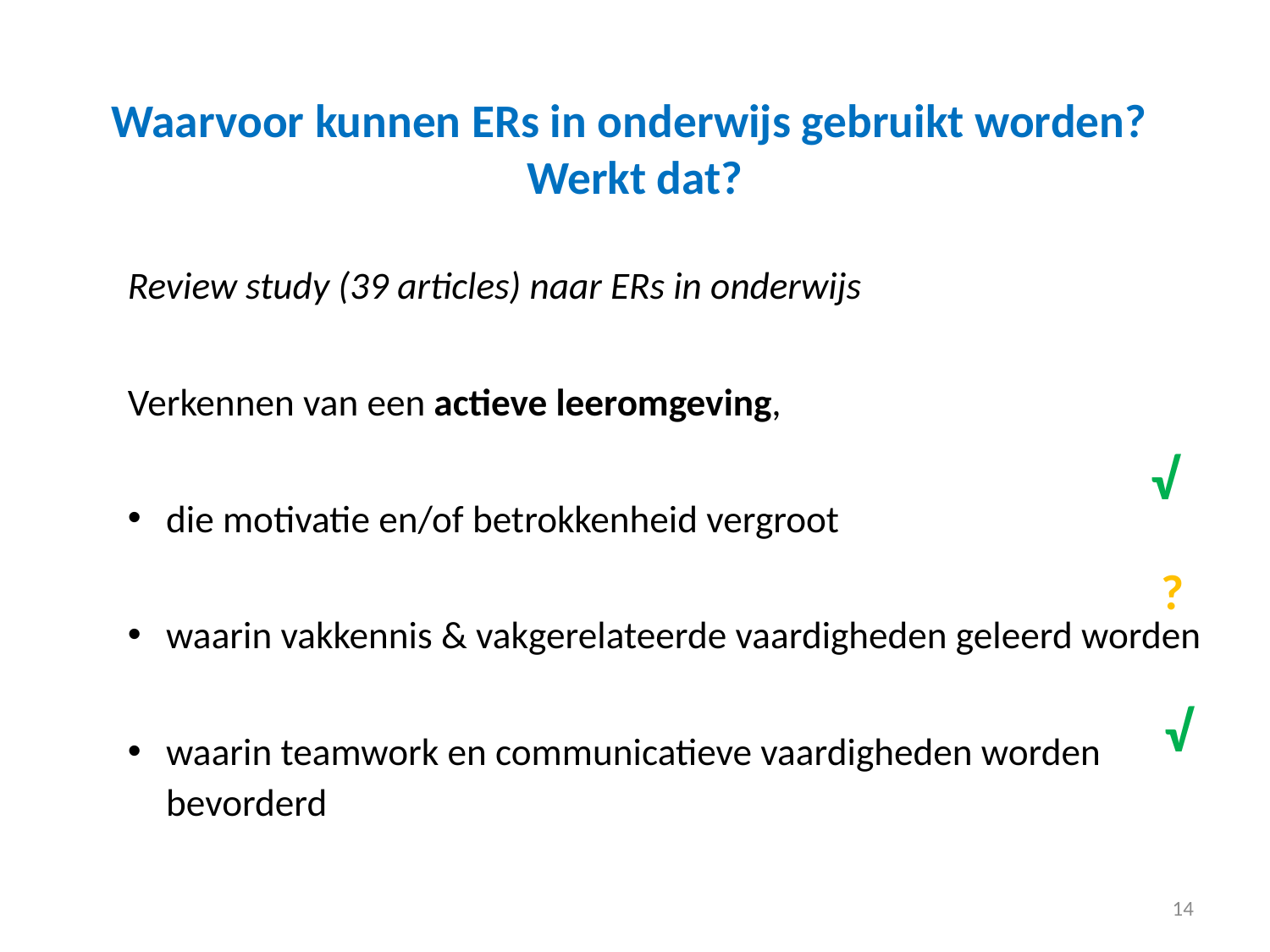

# Waarvoor kunnen ERs in onderwijs gebruikt worden?  Werkt dat?
Review study (39 articles) naar ERs in onderwijs

Verkennen van een actieve leeromgeving,

die motivatie en/of betrokkenheid vergroot

waarin vakkennis & vakgerelateerde vaardigheden geleerd worden

waarin teamwork en communicatieve vaardigheden worden bevorderd

√
?
√
14